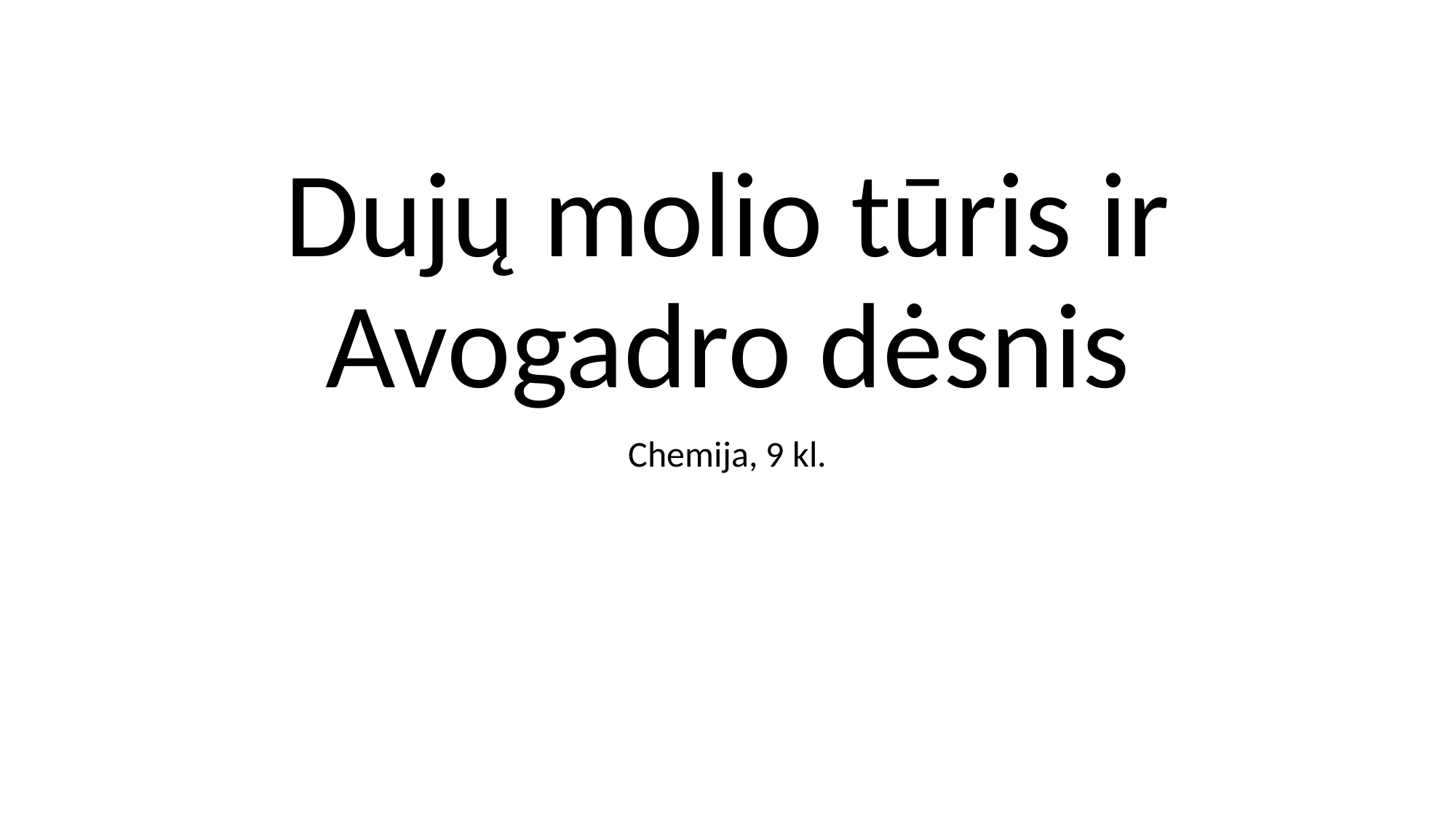

# Dujų molio tūris ir Avogadro dėsnis
Chemija, 9 kl.